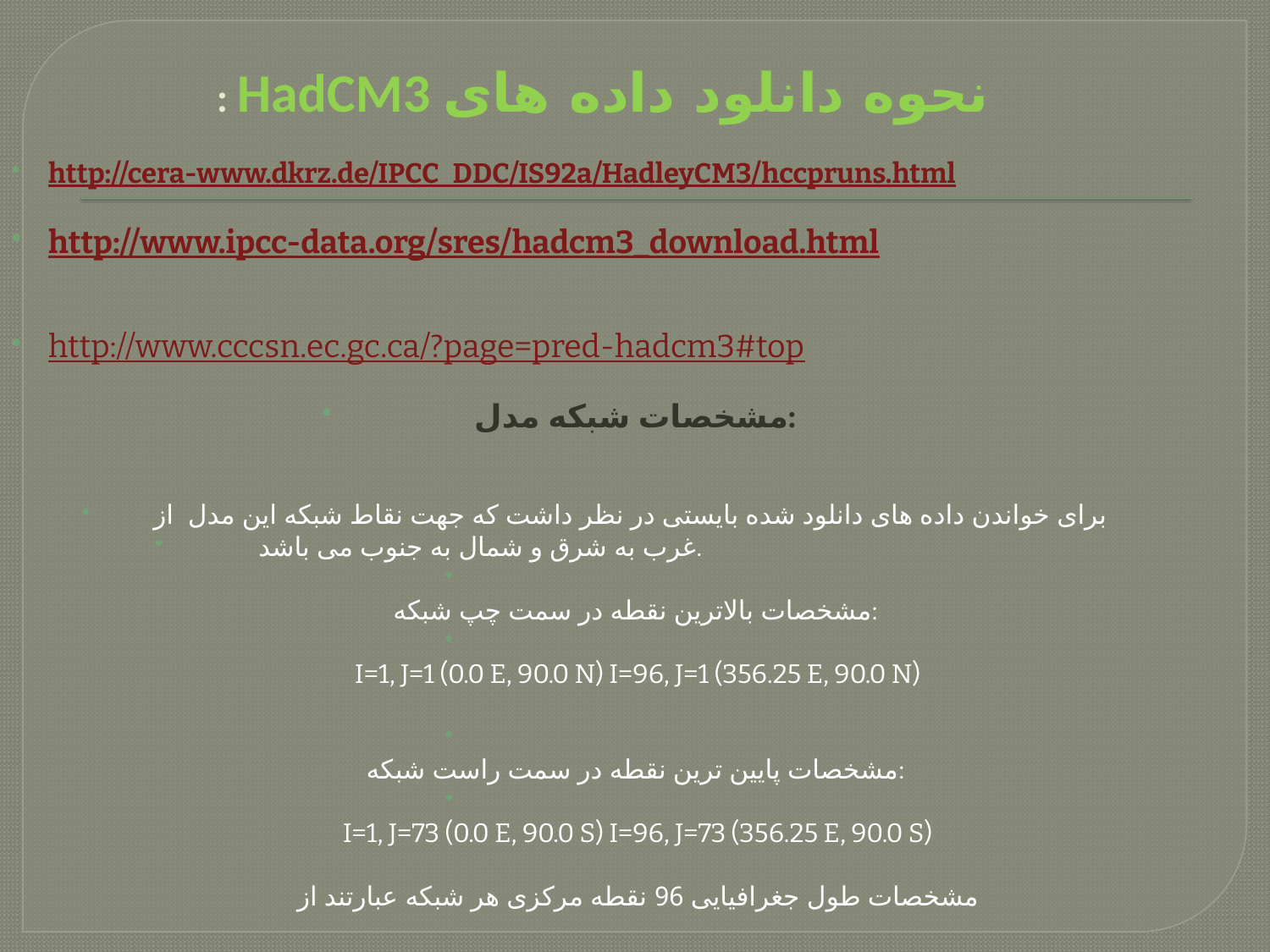

# : HadCM3 نحوه دانلود داده های
http://cera-www.dkrz.de/IPCC_DDC/IS92a/HadleyCM3/hccpruns.html

http://www.ipcc-data.org/sres/hadcm3_download.html

http://www.cccsn.ec.gc.ca/?page=pred-hadcm3#top

مشخصات شبکه مدل:

برای خواندن داده های دانلود شده بایستی در نظر داشت که جهت نقاط شبکه این مدل  از
 غرب به شرق و شمال به جنوب می باشد.
مشخصات بالاترین نقطه در سمت چپ شبکه:
I=1, J=1 (0.0 E, 90.0 N) I=96, J=1 (356.25 E, 90.0 N)

مشخصات پایین ترین نقطه در سمت راست شبکه:
I=1, J=73 (0.0 E, 90.0 S) I=96, J=73 (356.25 E, 90.0 S)
مشخصات طول جغرافیایی 96 نقطه مرکزی هر شبکه عبارتند از